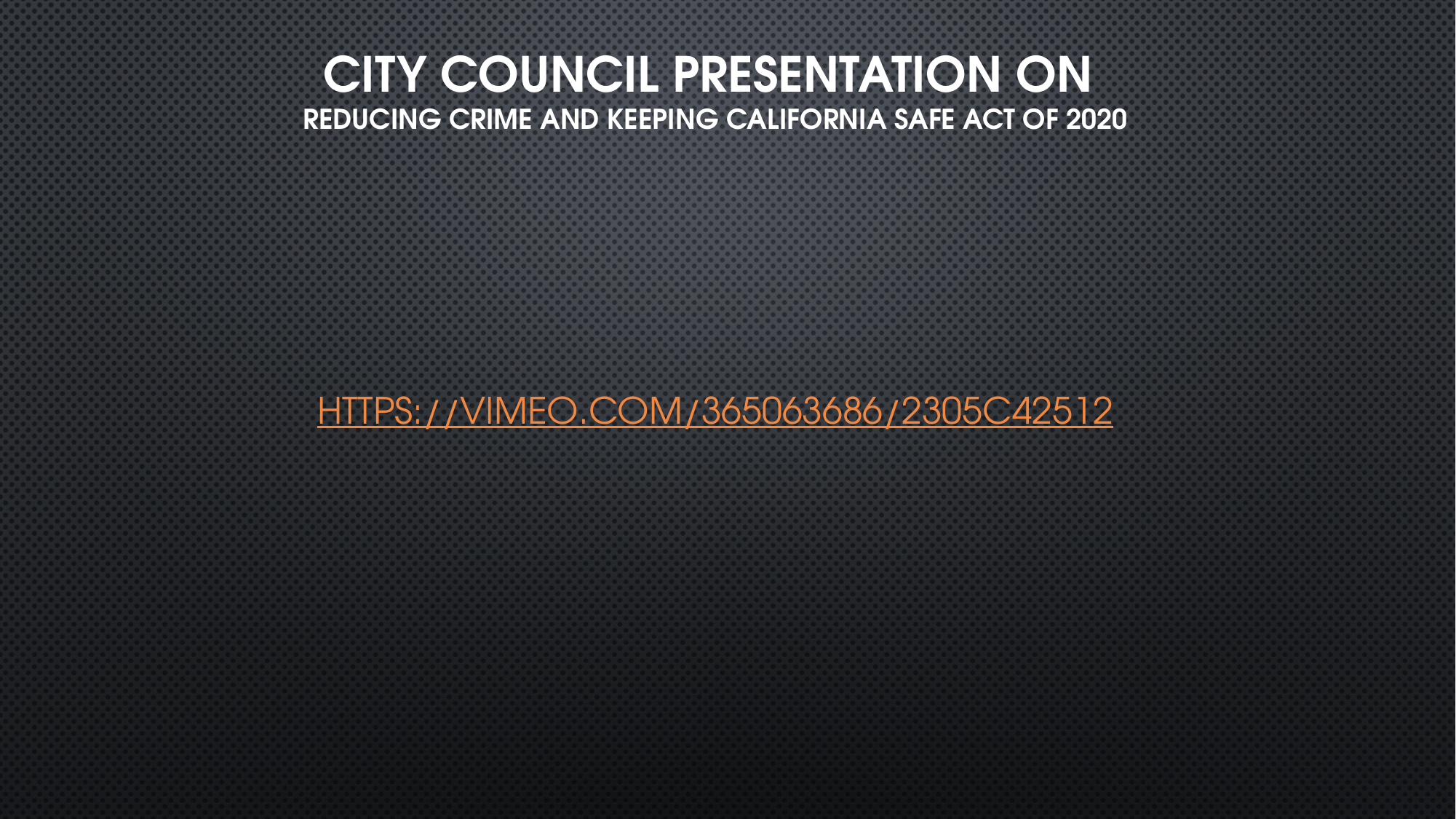

https://vimeo.com/365063686/2305c42512
# CITY COUNCIL PRESENTATION ON reducing crime and keeping California safe act of 2020